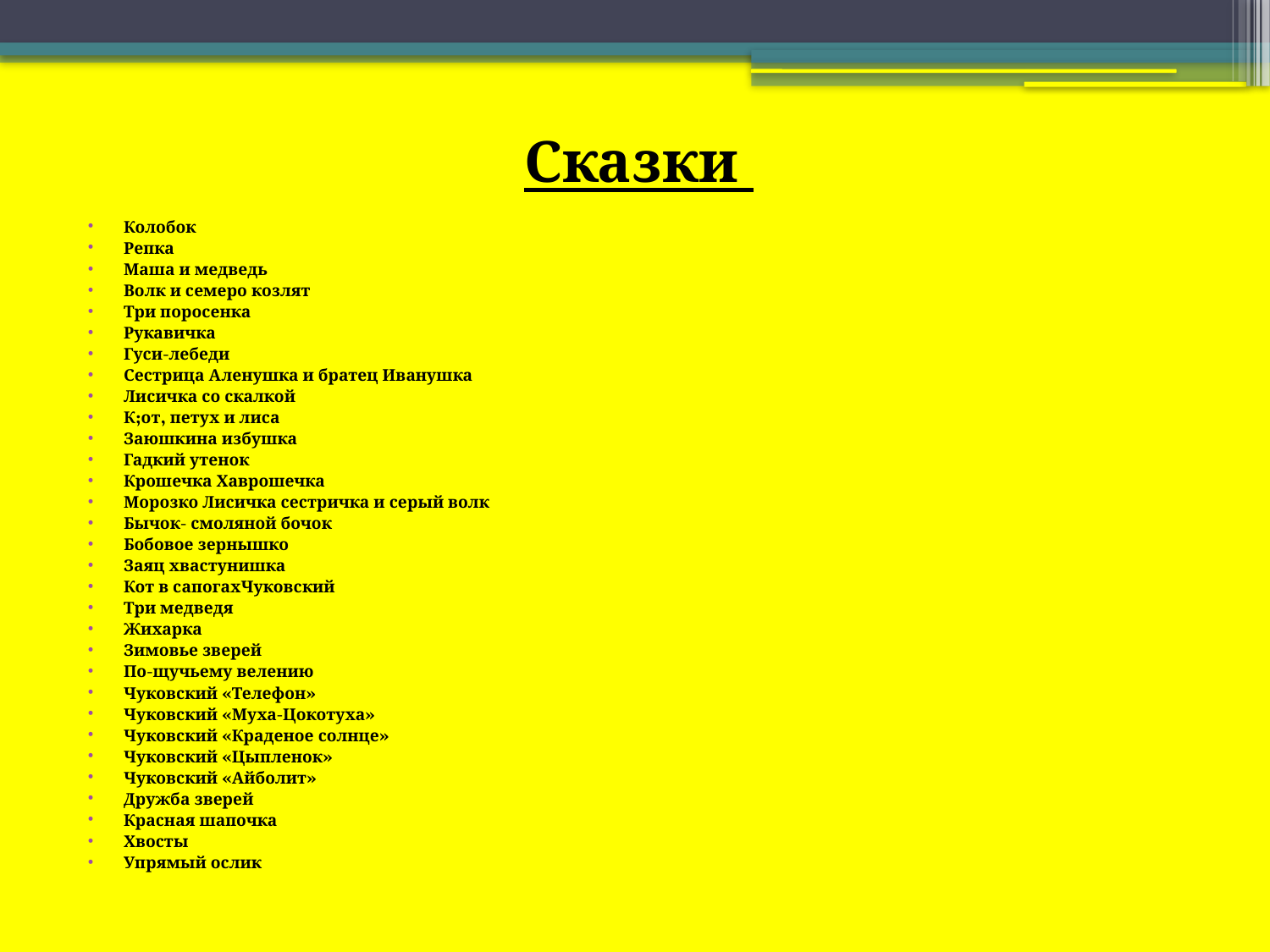

Сказки

Колобок
Репка
Маша и медведь
Волк и семеро козлят
Три поросенка
Рукавичка
Гуси-лебеди
Сестрица Аленушка и братец Иванушка
Лисичка со скалкой
К;от, петух и лиса
Заюшкина избушка
Гадкий утенок
Крошечка Хаврошечка
Морозко Лисичка сестричка и серый волк
Бычок- смоляной бочок
Бобовое зернышко
Заяц хвастунишка
Кот в сапогахЧуковский
Три медведя
Жихарка
Зимовье зверей
По-щучьему велению
Чуковский «Телефон»
Чуковский «Муха-Цокотуха»
Чуковский «Краденое солнце»
Чуковский «Цыпленок»
Чуковский «Айболит»
Дружба зверей
Красная шапочка
Хвосты
Упрямый ослик

#